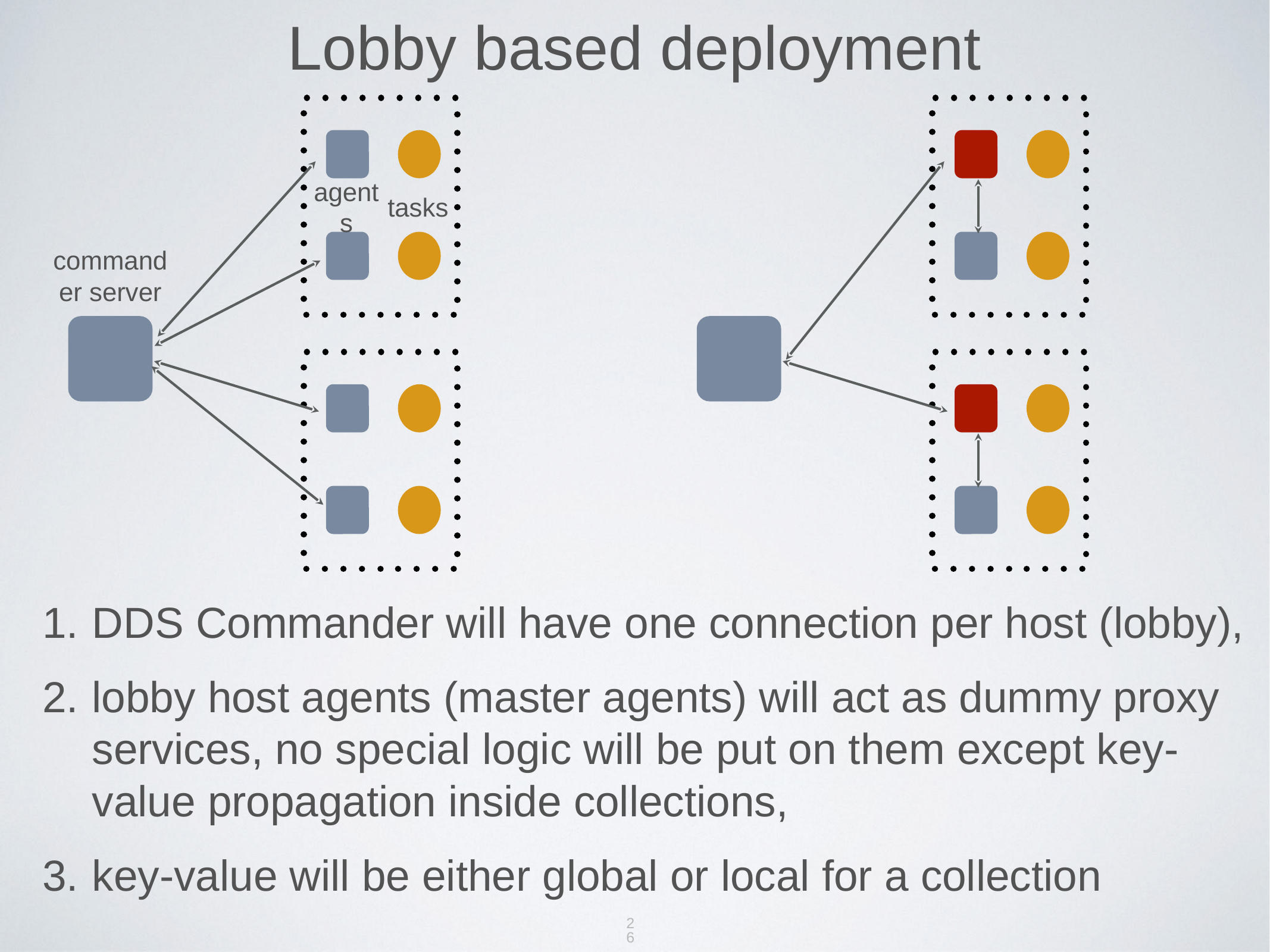

# Lobby based deployment

agents
tasks
commander server

DDS Commander will have one connection per host (lobby),
lobby host agents (master agents) will act as dummy proxy services, no special logic will be put on them except key-value propagation inside collections,
key-value will be either global or local for a collection
26